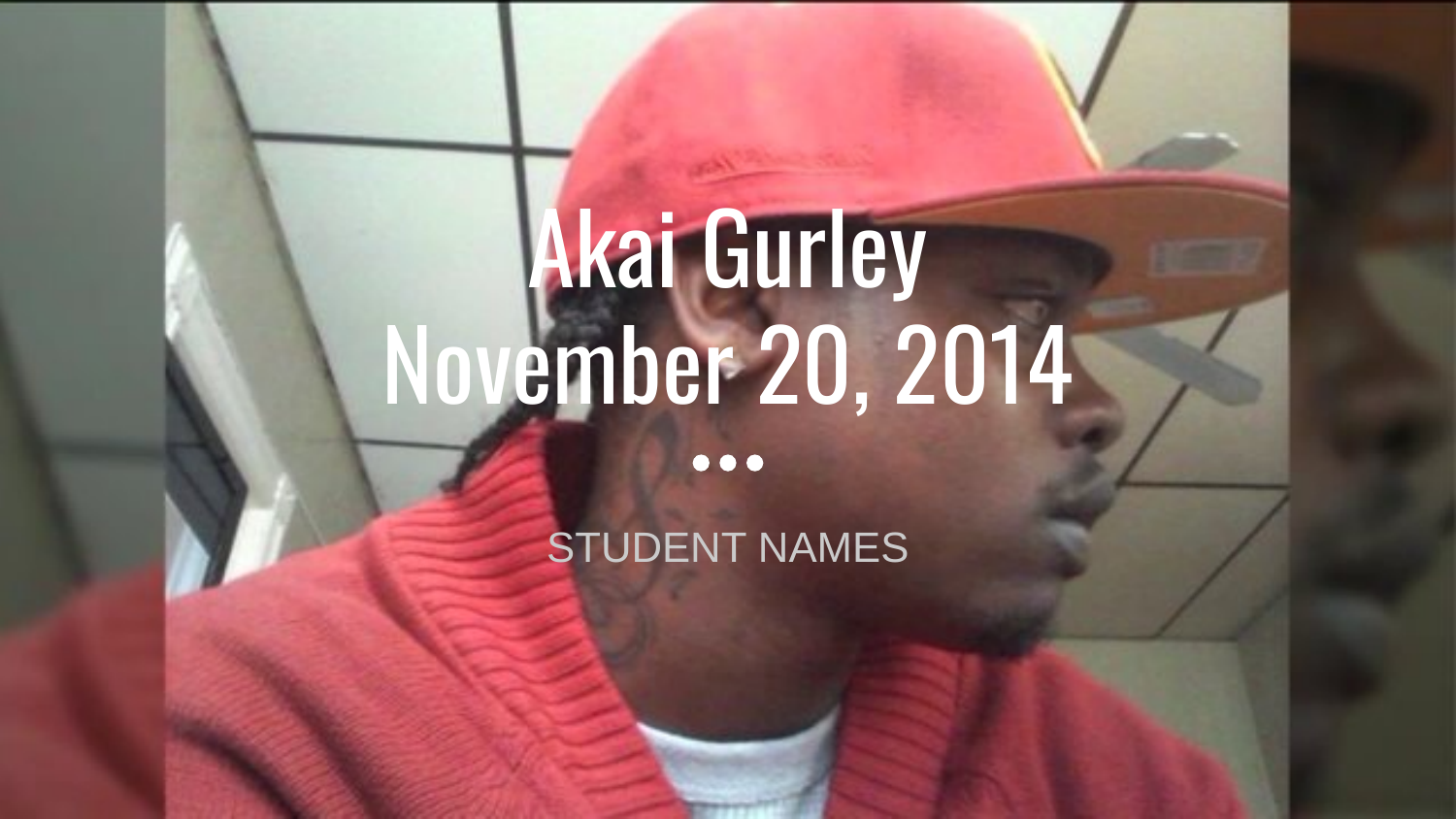

# Akai Gurley
November 20, 2014
STUDENT NAMES